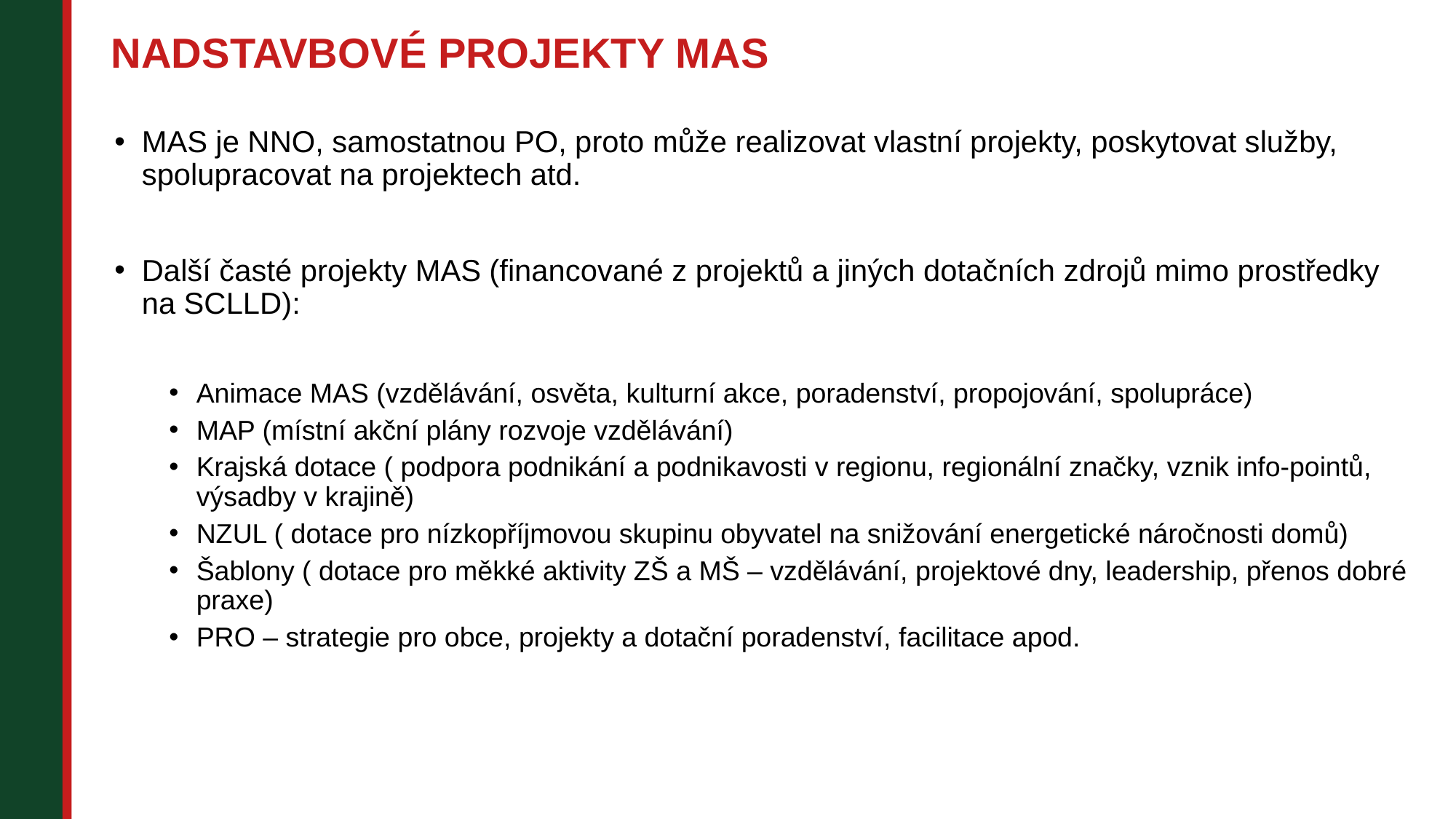

# Nadstavbové projekty MAS
MAS je NNO, samostatnou PO, proto může realizovat vlastní projekty, poskytovat služby, spolupracovat na projektech atd.

Další časté projekty MAS (financované z projektů a jiných dotačních zdrojů mimo prostředky na SCLLD):

Animace MAS (vzdělávání, osvěta, kulturní akce, poradenství, propojování, spolupráce)
MAP (místní akční plány rozvoje vzdělávání)
Krajská dotace ( podpora podnikání a podnikavosti v regionu, regionální značky, vznik info-pointů, výsadby v krajině)
NZUL ( dotace pro nízkopříjmovou skupinu obyvatel na snižování energetické náročnosti domů)
Šablony ( dotace pro měkké aktivity ZŠ a MŠ – vzdělávání, projektové dny, leadership, přenos dobré praxe)
PRO – strategie pro obce, projekty a dotační poradenství, facilitace apod.